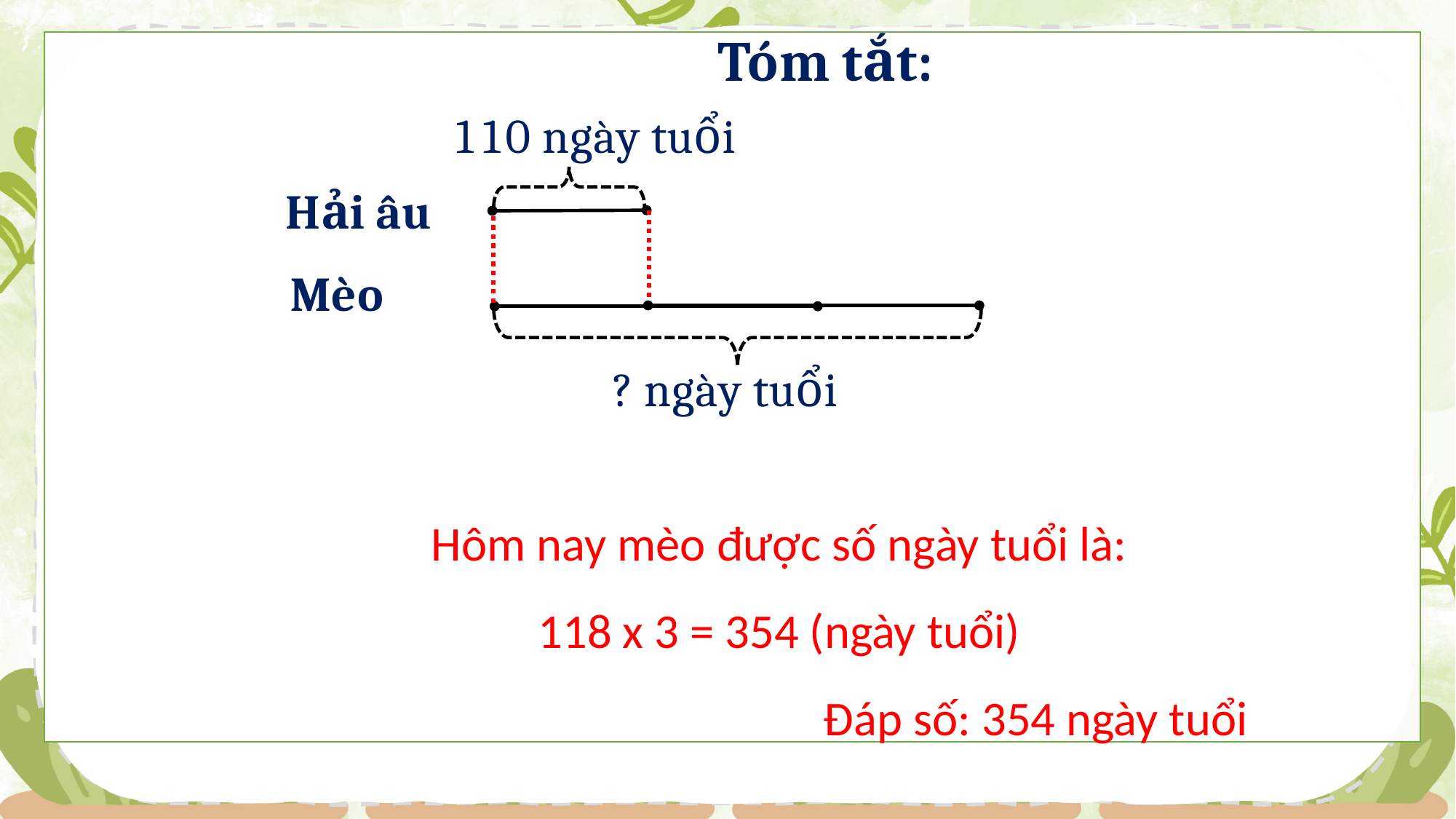

Tóm tắt:

110 ngày tuổi

Hải âu
Mèo
? ngày tuổi
Hôm nay mèo được số ngày tuổi là:
118 x 3 = 354 (ngày tuổi)
Đáp số: 354 ngày tuổi